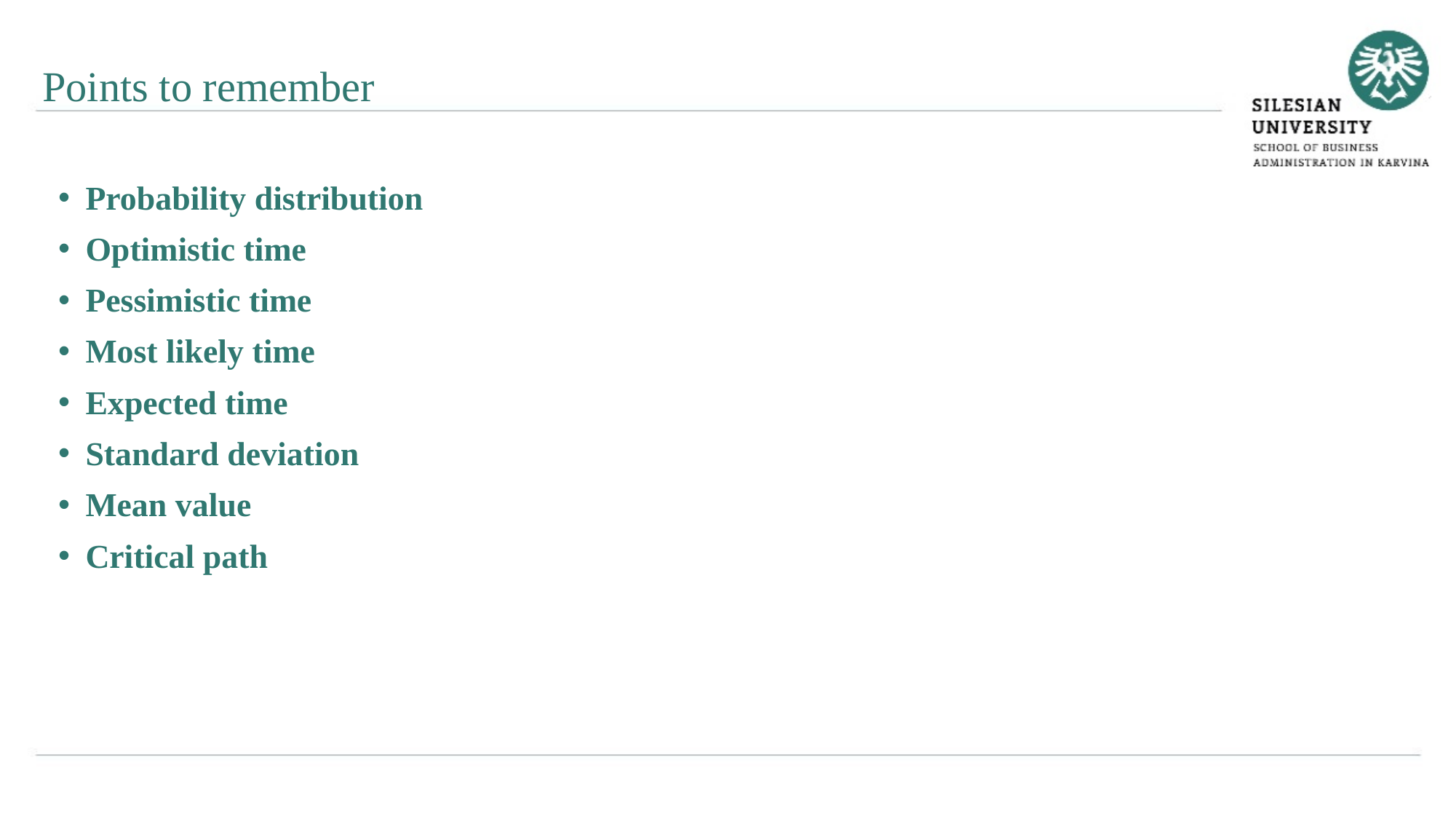

Points to remember
Probability distribution
Optimistic time
Pessimistic time
Most likely time
Expected time
Standard deviation
Mean value
Critical path